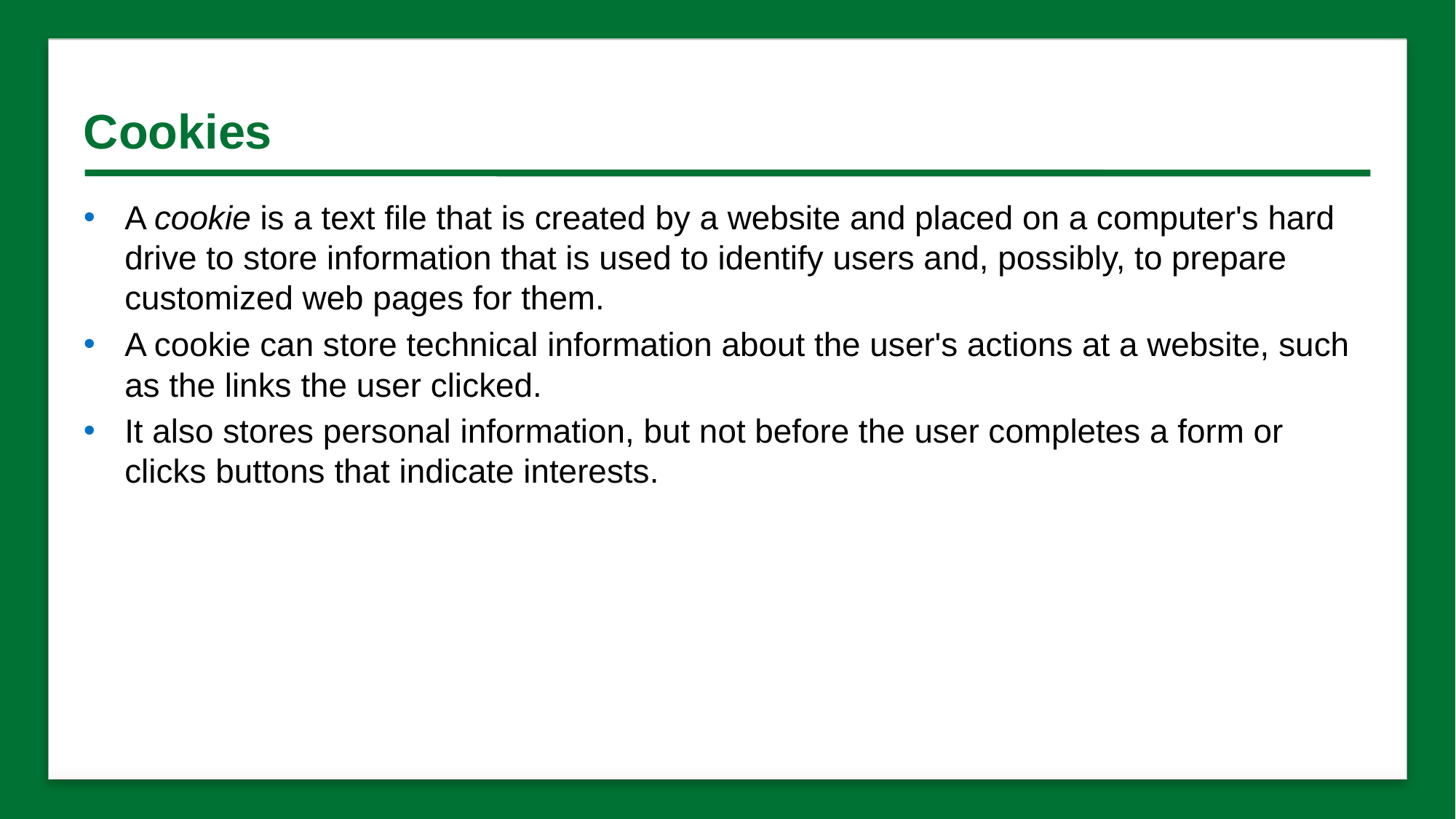

# Cookies
A cookie is a text file that is created by a website and placed on a computer's hard drive to store information that is used to identify users and, possibly, to prepare customized web pages for them.
A cookie can store technical information about the user's actions at a website, such as the links the user clicked.
It also stores personal information, but not before the user completes a form or clicks buttons that indicate interests.